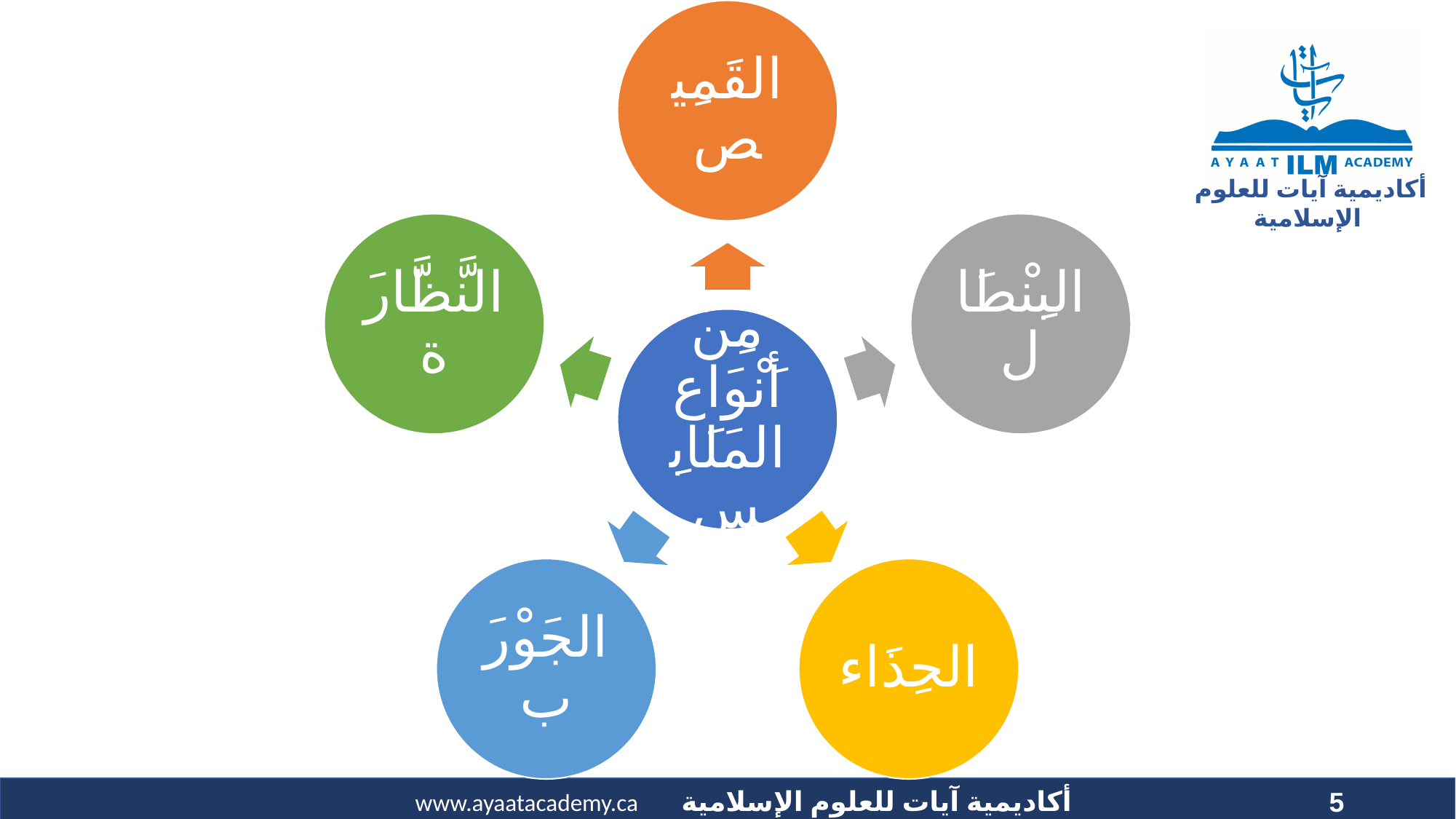

مِنْ أَنْوَاع المَلَابِس

القَمِيص

البِنْطَال

الحِذَاء

الجَوْرَب

النَّظَّارَة
5